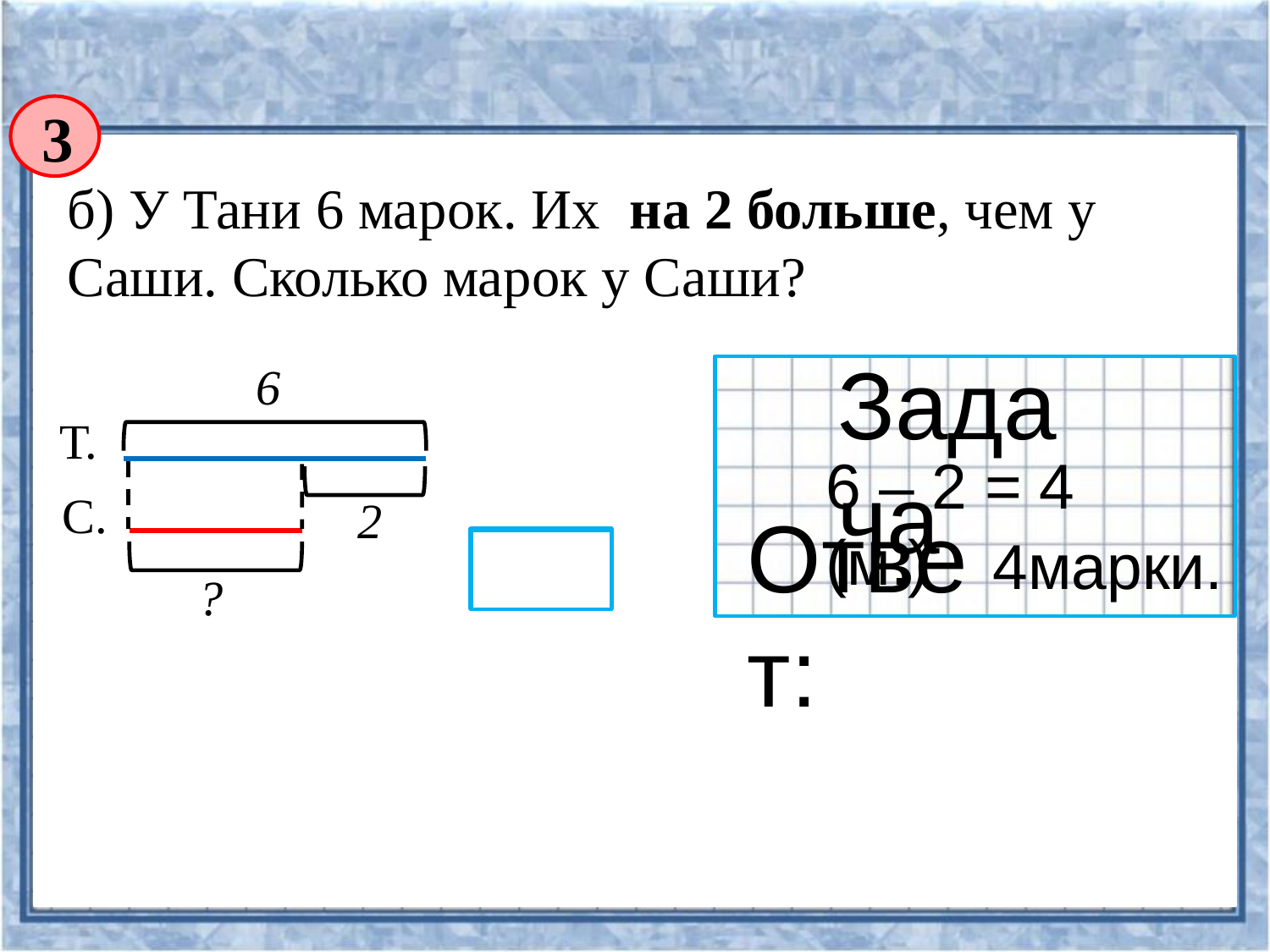

3

б) У Тани 6 марок. Их  на 2 больше, чем у Саши. Сколько марок у Саши?

Задача
6

Т.

6 – 2 = 4 (м.)

С.
2
Ответ:
4марки.
6 – 2

?